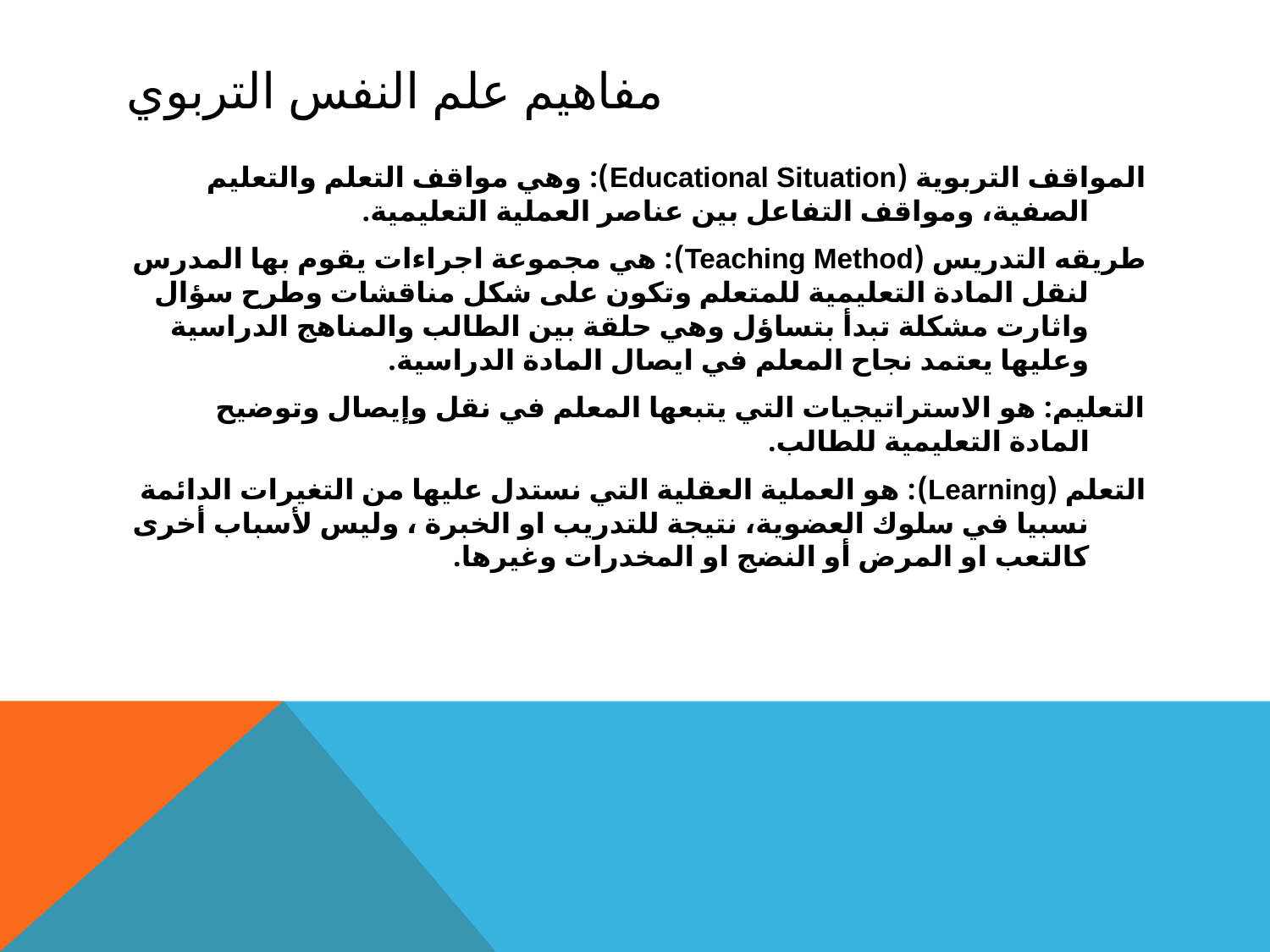

# مفاهيم علم النفس التربوي
المواقف التربوية (Educational Situation): وهي مواقف التعلم والتعليم الصفية، ومواقف التفاعل بين عناصر العملية التعليمية.
طريقه التدريس (Teaching Method): هي مجموعة اجراءات يقوم بها المدرس لنقل المادة التعليمية للمتعلم وتكون على شكل مناقشات وطرح سؤال واثارت مشكلة تبدأ بتساؤل وهي حلقة بين الطالب والمناهج الدراسية وعليها يعتمد نجاح المعلم في ايصال المادة الدراسية.
التعليم: هو الاستراتيجيات التي يتبعها المعلم في نقل وإيصال وتوضيح المادة التعليمية للطالب.
التعلم (Learning): هو العملية العقلية التي نستدل عليها من التغيرات الدائمة نسبيا في سلوك العضوية، نتيجة للتدريب او الخبرة ، وليس لأسباب أخرى كالتعب او المرض أو النضج او المخدرات وغيرها.